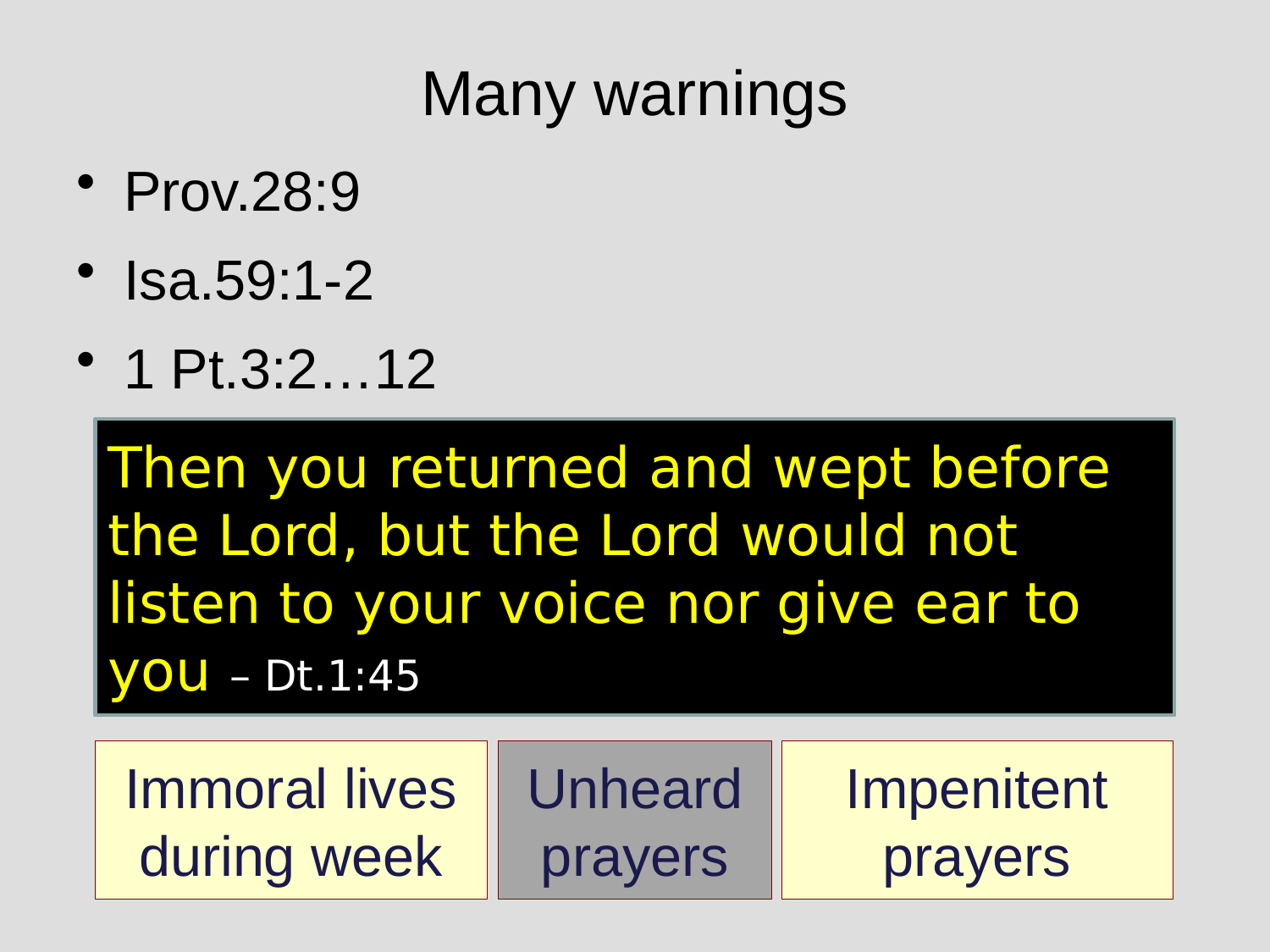

# Many warnings
Prov.28:9
Isa.59:1-2
1 Pt.3:2…12
Then you returned and wept before the Lord, but the Lord would not listen to your voice nor give ear to you – Dt.1:45
Immoral lives during week
Unheard prayers
Impenitent prayers